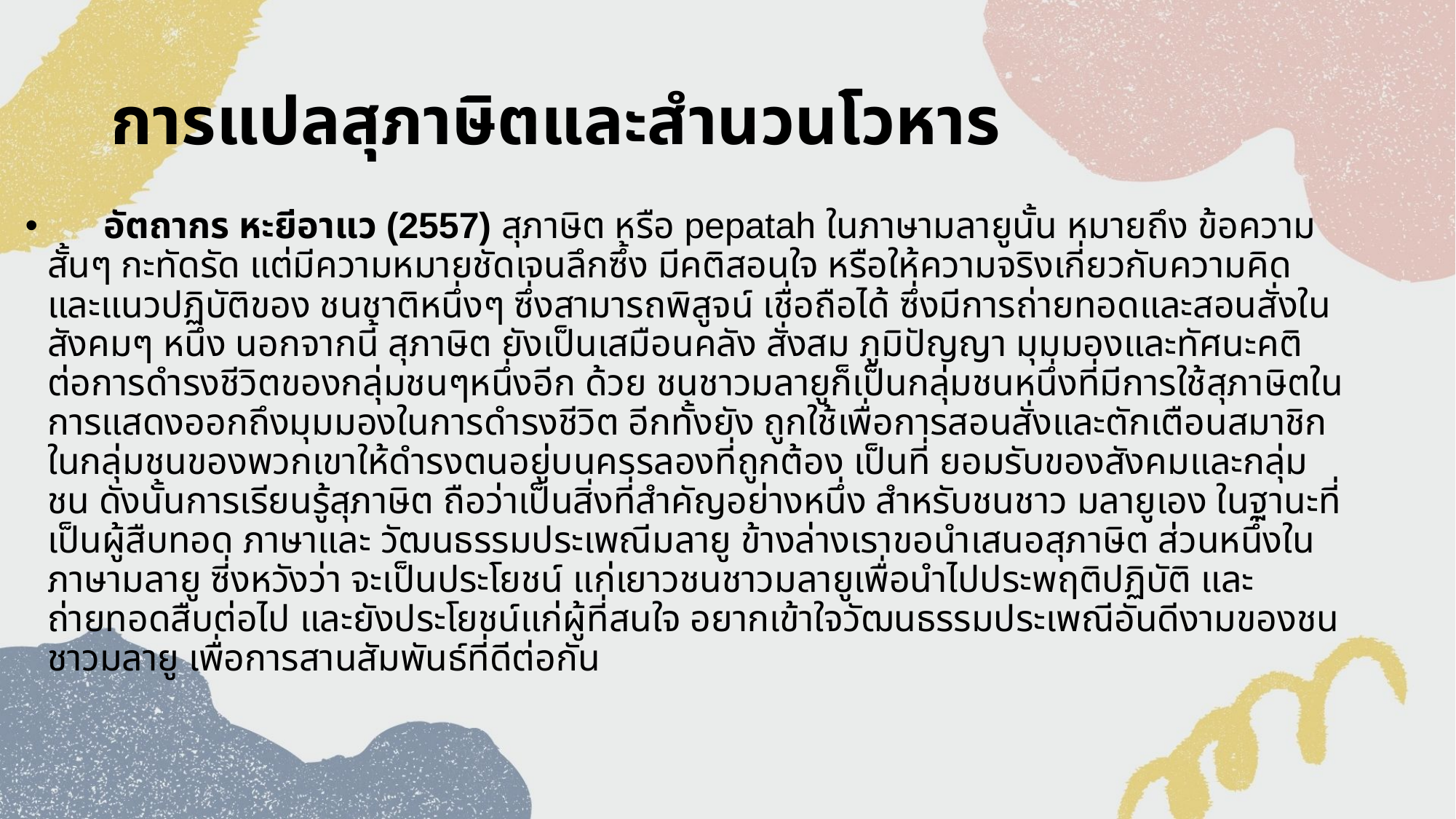

# การแปลสุภาษิตและสำนวนโวหาร
      อัตถากร หะยีอาแว (2557) สุภาษิต หรือ pepatah ในภาษามลายูนั้น หมายถึง ข้อความสั้นๆ กะทัดรัด แต่มีความหมายชัดเจนลึกซึ้ง มีคติสอนใจ หรือให้ความจริงเกี่ยวกับความคิดและแนวปฏิบัติของ ชนชาติหนึ่งๆ ซึ่งสามารถพิสูจน์ เชื่อถือได้ ซึ่งมีการถ่ายทอดและสอนสั่งในสังคมๆ หนึ่ง นอกจากนี้ สุภาษิต ยังเป็นเสมือนคลัง สั่งสม ภูมิปัญญา มุมมองและทัศนะคติต่อการดํารงชีวิตของกลุ่มชนๆหนึ่งอีก ด้วย ชนชาวมลายูก็เป็นกลุ่มชนหนึ่งที่มีการใช้สุภาษิตในการแสดงออกถึงมุมมองในการดํารงชีวิต อีกทั้งยัง ถูกใช้เพื่อการสอนสั่งและตักเตือนสมาชิกในกลุ่มชนของพวกเขาให้ดํารงตนอยู่บนครรลองที่ถูกต้อง เป็นที่ ยอมรับของสังคมและกลุ่มชน ดังนั้นการเรียนรู้สุภาษิต ถือว่าเป็นสิ่งที่สําคัญอย่างหนึ่ง สําหรับชนชาว มลายูเอง ในฐานะที่เป็นผู้สืบทอด ภาษาและ วัฒนธรรมประเพณีมลายู ข้างล่างเราขอนําเสนอสุภาษิต ส่วนหนึ่งในภาษามลายู ซี่งหวังว่า จะเป็นประโยชน์ แก่เยาวชนชาวมลายูเพื่อนําไปประพฤติปฏิบัติ และ ถ่ายทอดสืบต่อไป และยังประโยชน์แก่ผู้ที่สนใจ อยากเข้าใจวัฒนธรรมประเพณีอันดีงามของชนชาวมลายู เพื่อการสานสัมพันธ์ที่ดีต่อกัน